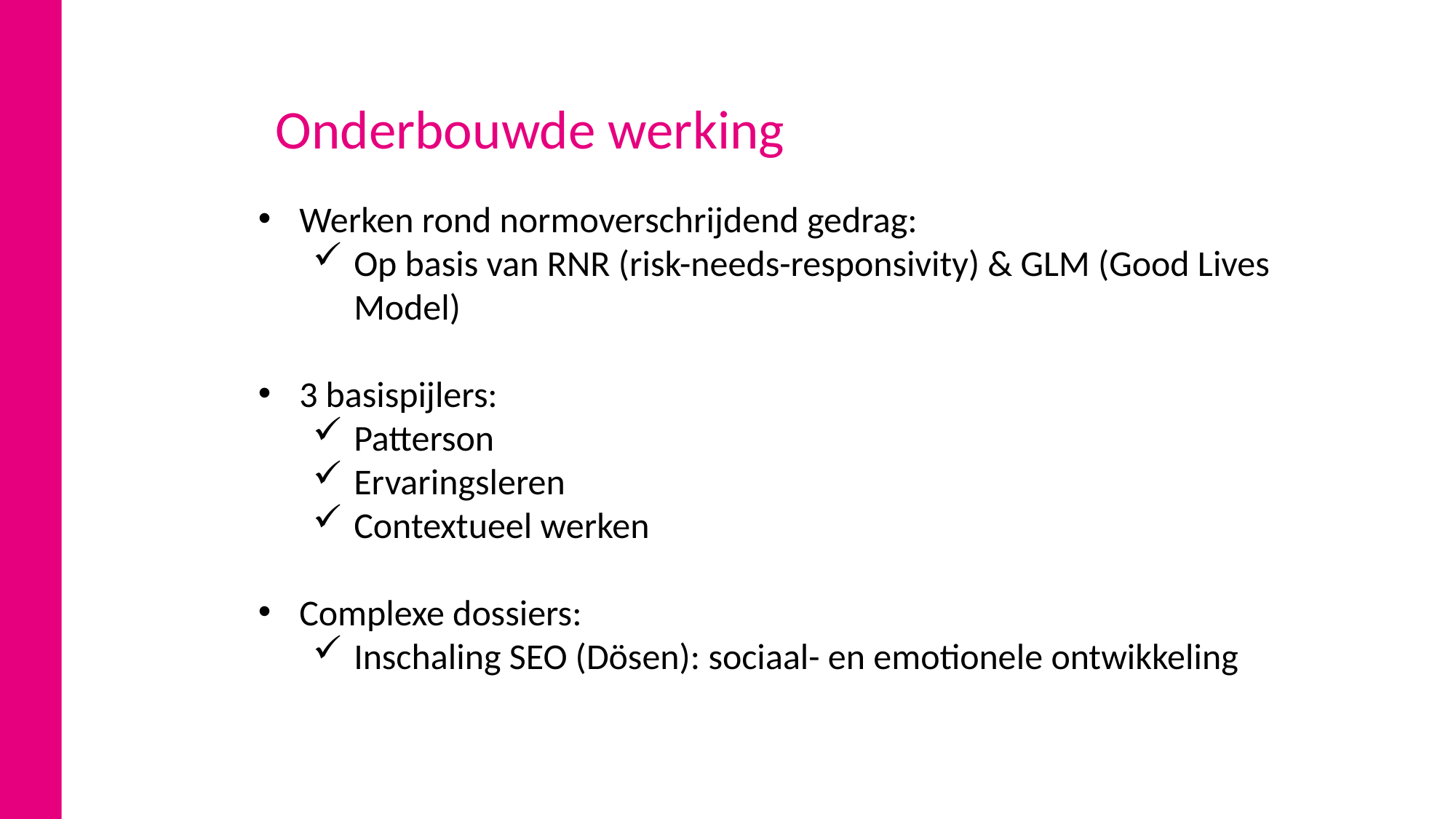

# Onderbouwde werking
Werken rond normoverschrijdend gedrag:
Op basis van RNR (risk-needs-responsivity) & GLM (Good Lives Model)

3 basispijlers:
Patterson
Ervaringsleren
Contextueel werken

Complexe dossiers:
Inschaling SEO (Dösen): sociaal- en emotionele ontwikkeling